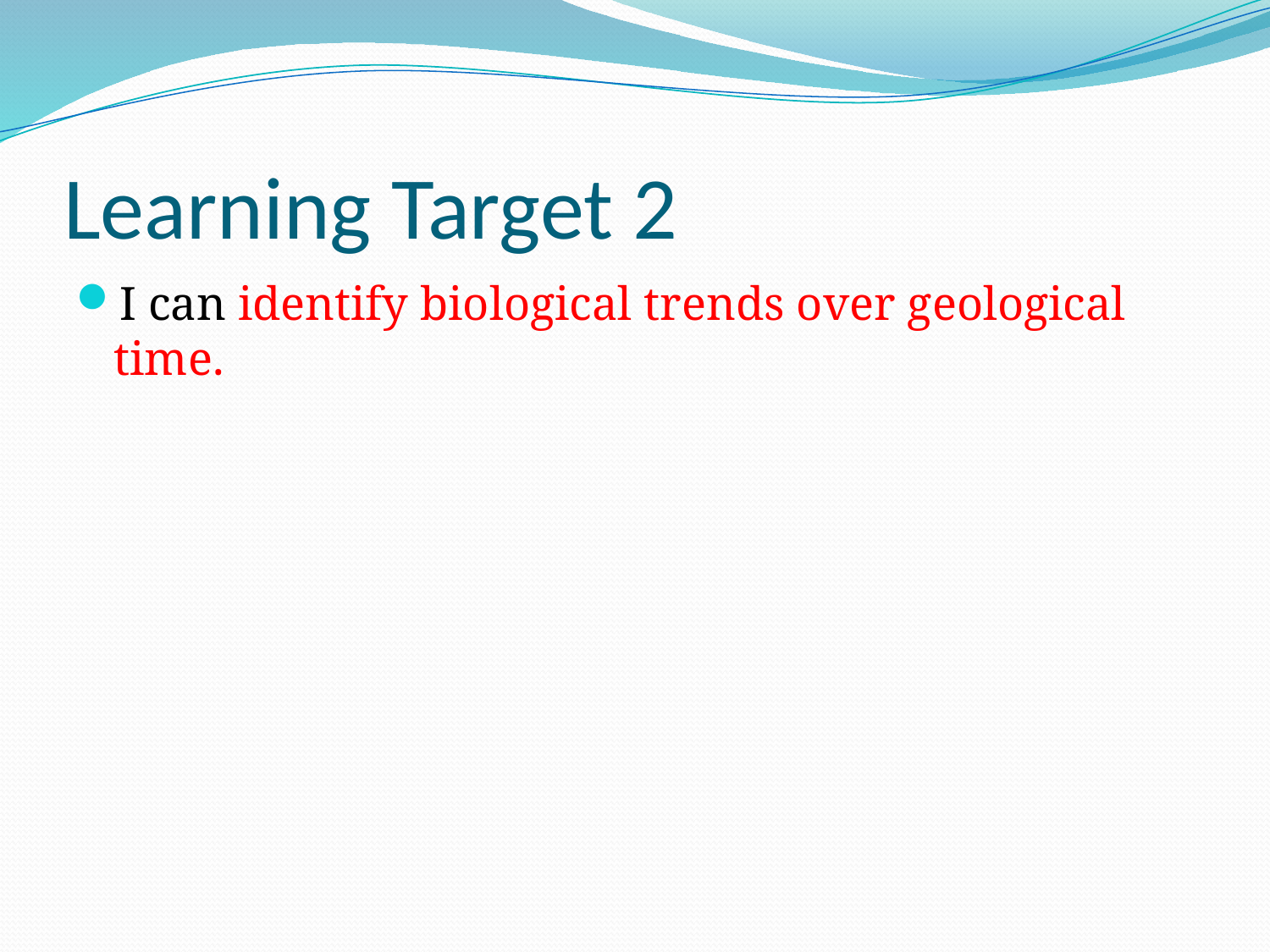

# Learning Target 2
I can identify biological trends over geological time.